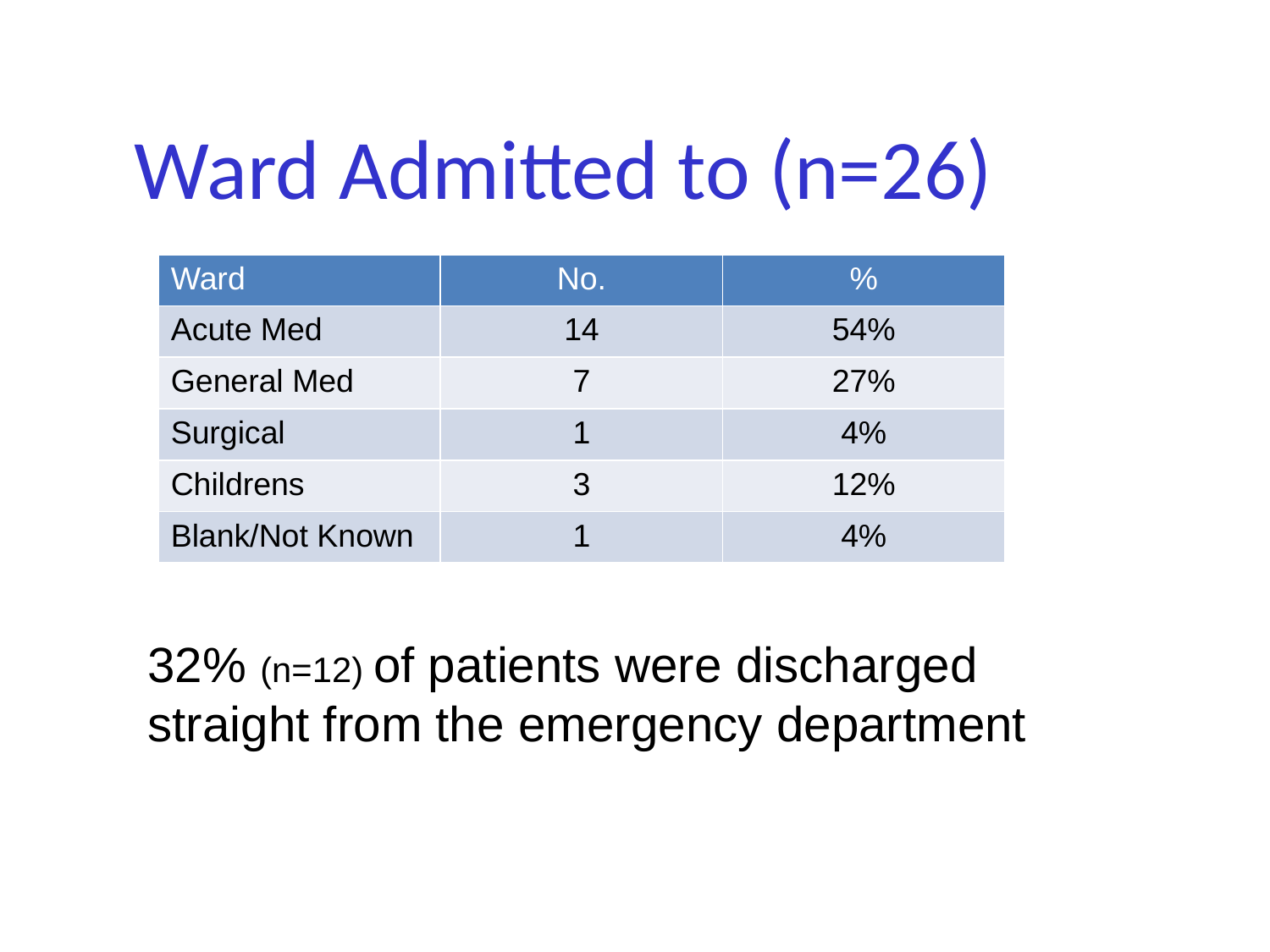

Ward Admitted to (n=26)
| Ward | No. | % |
| --- | --- | --- |
| Acute Med | 14 | 54% |
| General Med | 7 | 27% |
| Surgical | 1 | 4% |
| Childrens | 3 | 12% |
| Blank/Not Known | 1 | 4% |
32% (n=12) of patients were discharged straight from the emergency department